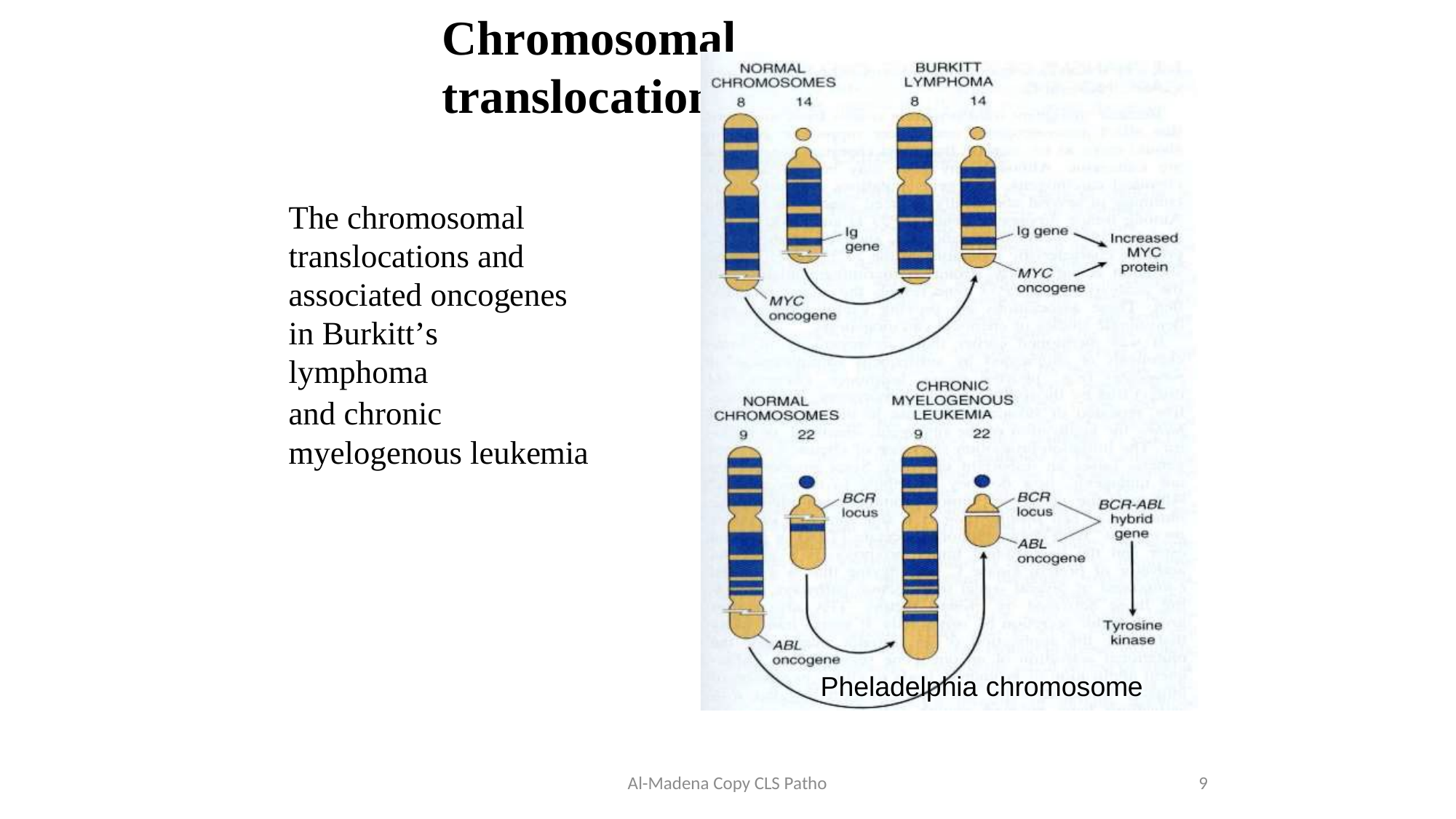

Chromosomal translocations

The chromosomal translocations and associated oncogenes in Burkitt’s lymphoma
and chronic myelogenous leukemia
Pheladelphia chromosome
Al-Madena Copy CLS Patho
9